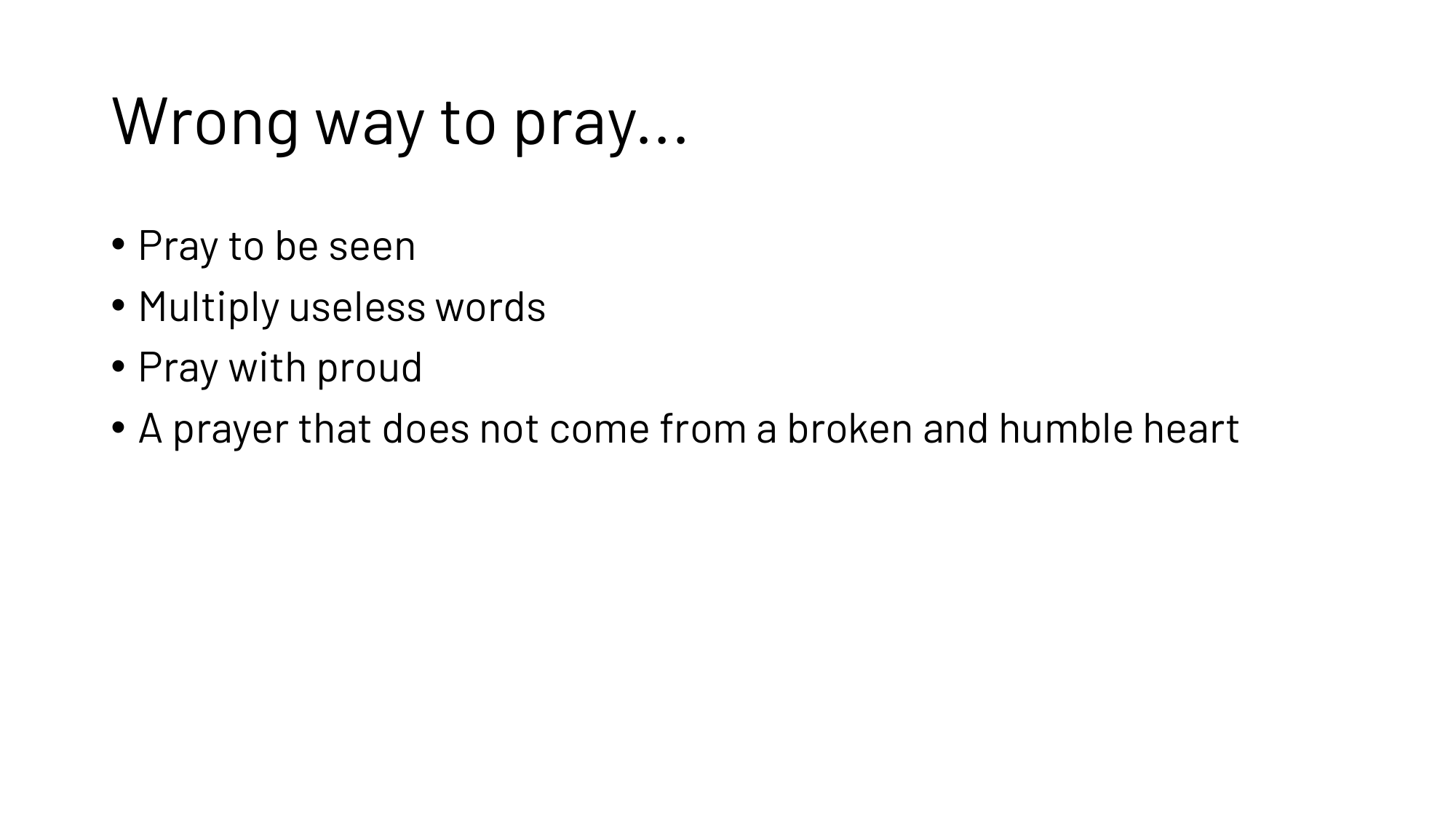

# Wrong way to pray...
Pray to be seen
Multiply useless words
Pray with proud
A prayer that does not come from a broken and humble heart